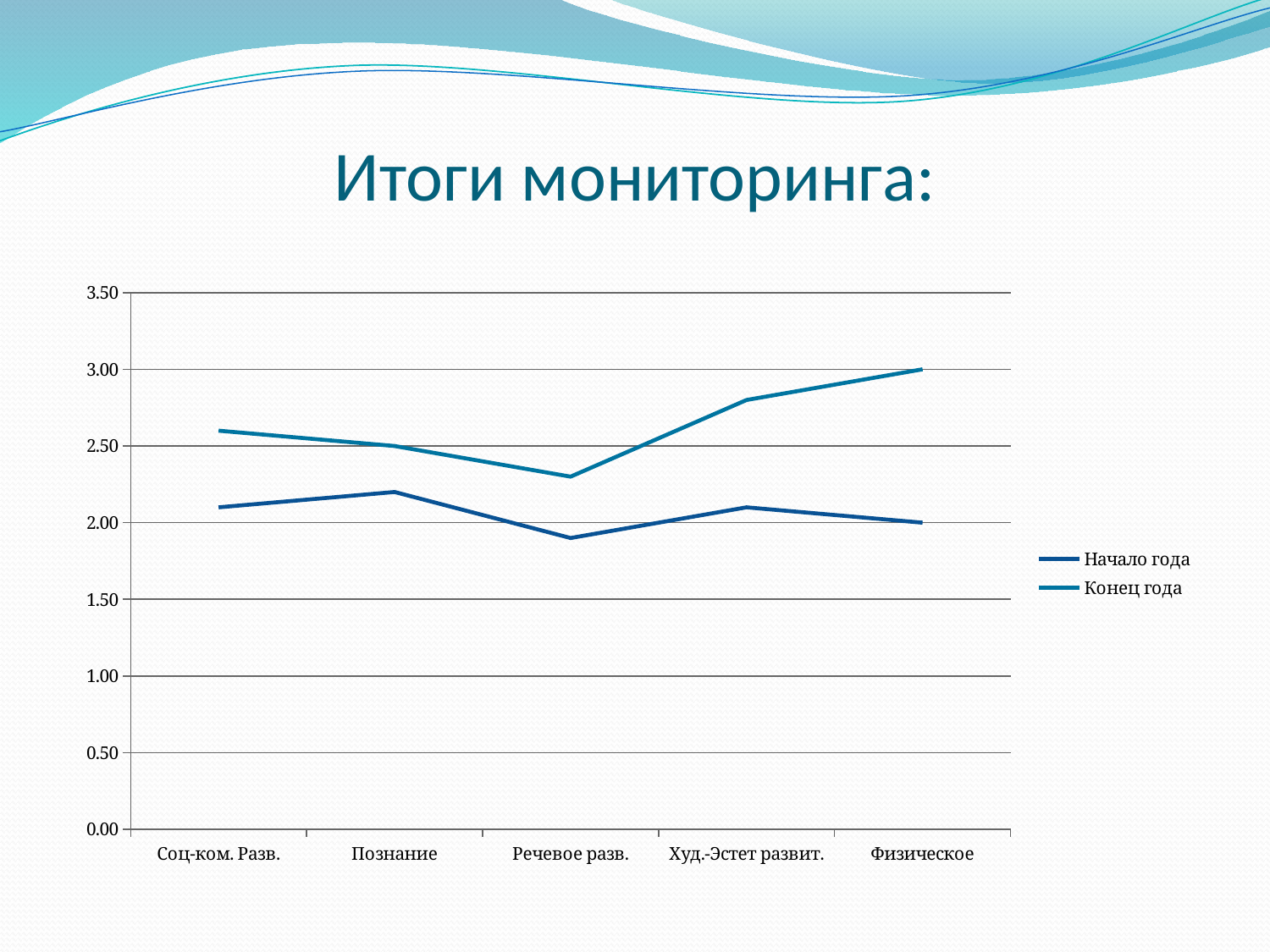

# Итоги мониторинга:

### Chart

| Category | Начало года | Конец года |
|---|---|---|
| Соц-ком. Разв. | 2.1 | 2.6 |
| Познание | 2.2 | 2.5 |
| Речевое разв. | 1.9000000000000001 | 2.3 |
| Худ.-Эстет развит. | 2.1 | 2.8 |
| Физическое | 2.0 | 3.0 |